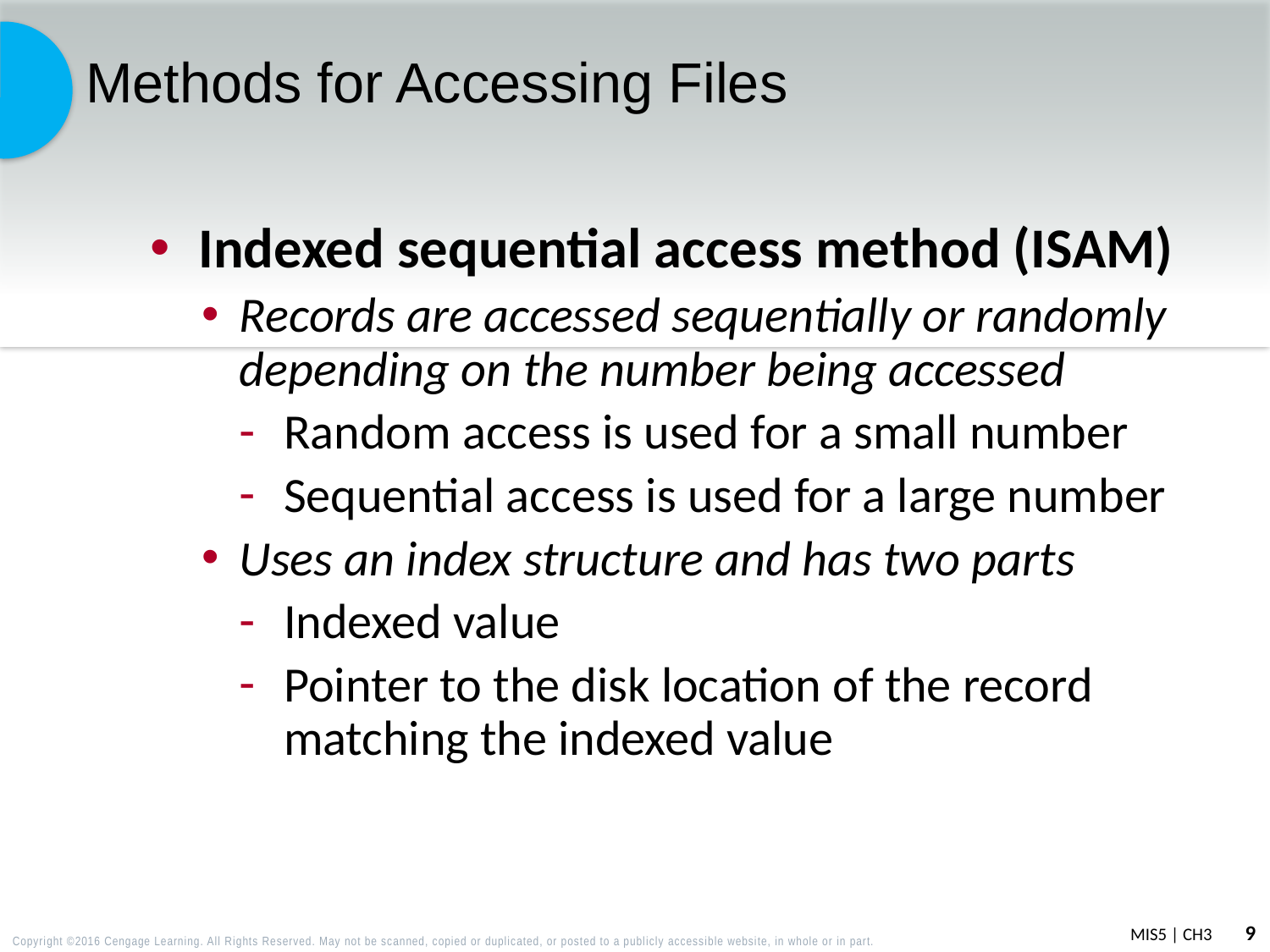

# Methods for Accessing Files
Indexed sequential access method (ISAM)
Records are accessed sequentially or randomly depending on the number being accessed
Random access is used for a small number
Sequential access is used for a large number
Uses an index structure and has two parts
Indexed value
Pointer to the disk location of the record matching the indexed value